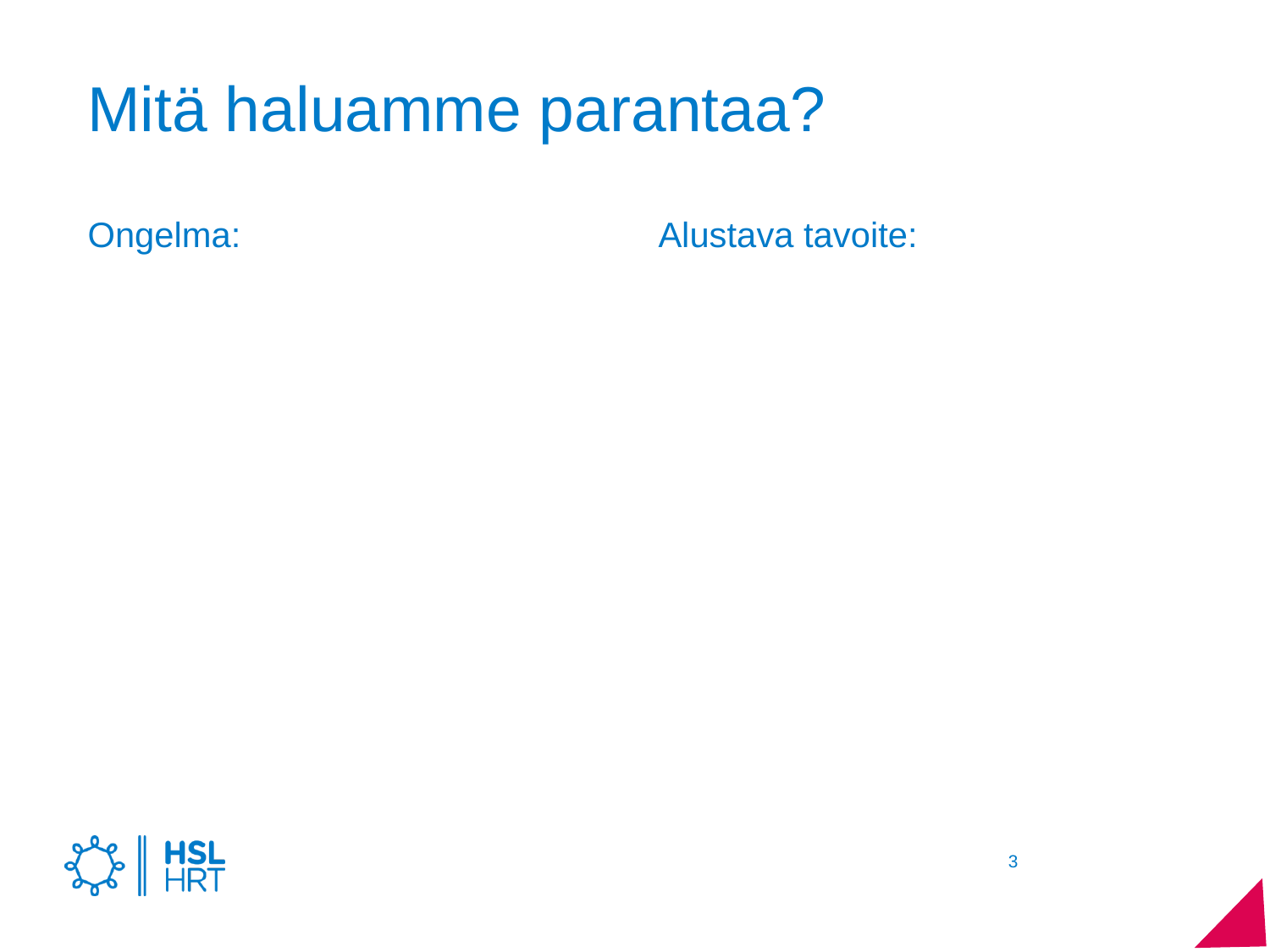

# Mitä haluamme parantaa?
Ongelma:

Alustava tavoite:

3